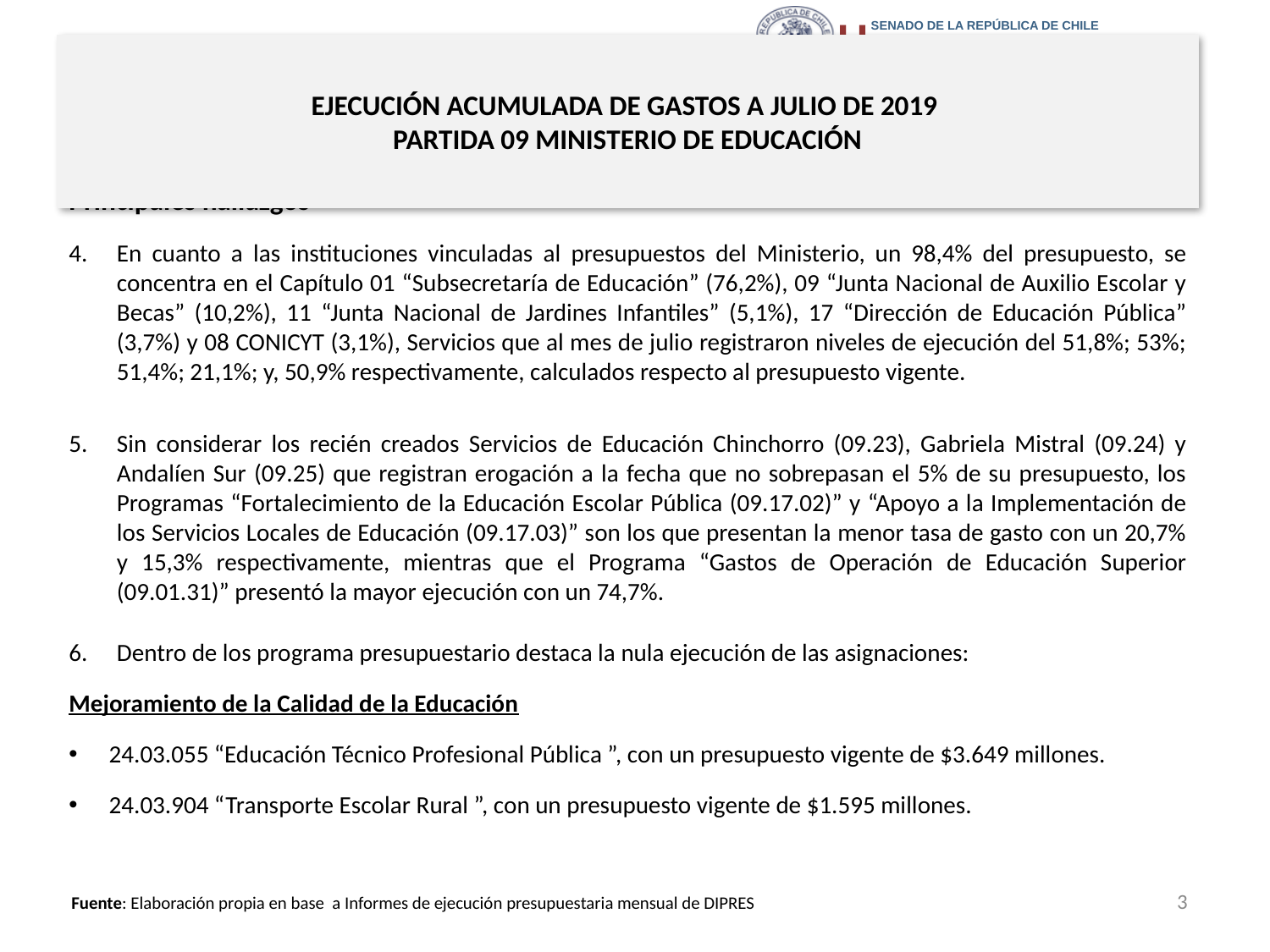

# EJECUCIÓN ACUMULADA DE GASTOS A JULIO DE 2019 PARTIDA 09 MINISTERIO DE EDUCACIÓN
Principales hallazgos
En cuanto a las instituciones vinculadas al presupuestos del Ministerio, un 98,4% del presupuesto, se concentra en el Capítulo 01 “Subsecretaría de Educación” (76,2%), 09 “Junta Nacional de Auxilio Escolar y Becas” (10,2%), 11 “Junta Nacional de Jardines Infantiles” (5,1%), 17 “Dirección de Educación Pública” (3,7%) y 08 CONICYT (3,1%), Servicios que al mes de julio registraron niveles de ejecución del 51,8%; 53%; 51,4%; 21,1%; y, 50,9% respectivamente, calculados respecto al presupuesto vigente.
Sin considerar los recién creados Servicios de Educación Chinchorro (09.23), Gabriela Mistral (09.24) y Andalíen Sur (09.25) que registran erogación a la fecha que no sobrepasan el 5% de su presupuesto, los Programas “Fortalecimiento de la Educación Escolar Pública (09.17.02)” y “Apoyo a la Implementación de los Servicios Locales de Educación (09.17.03)” son los que presentan la menor tasa de gasto con un 20,7% y 15,3% respectivamente, mientras que el Programa “Gastos de Operación de Educación Superior (09.01.31)” presentó la mayor ejecución con un 74,7%.
Dentro de los programa presupuestario destaca la nula ejecución de las asignaciones:
Mejoramiento de la Calidad de la Educación
24.03.055 “Educación Técnico Profesional Pública ”, con un presupuesto vigente de $3.649 millones.
24.03.904 “Transporte Escolar Rural ”, con un presupuesto vigente de $1.595 millones.

3